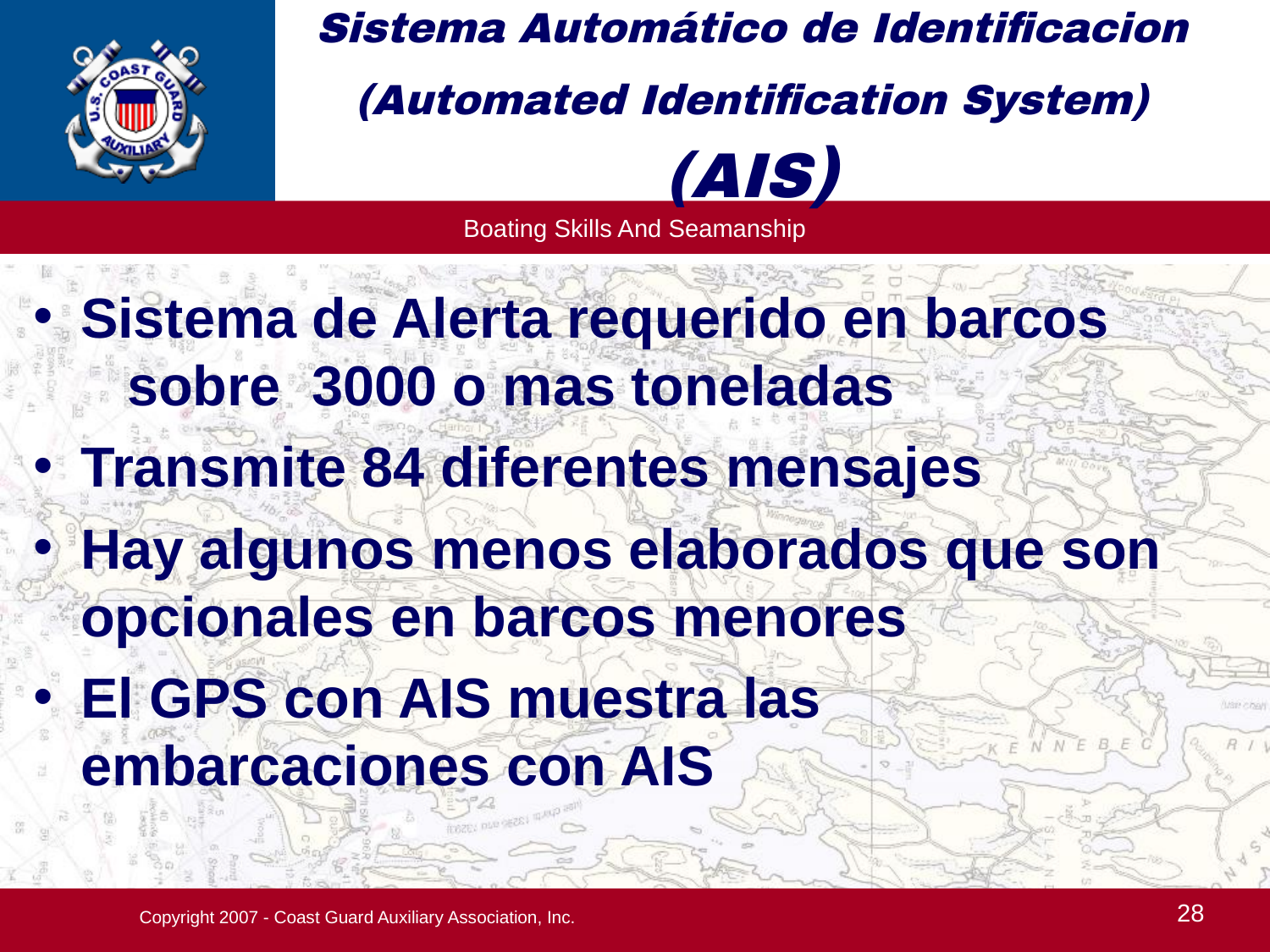

Sistema Automático de Identificacion (Automated Identification System) (AIS)
Sistema de Alerta requerido en barcos        	sobre  3000 o mas toneladas
Transmite 84 diferentes mensajes
Hay algunos menos elaborados que son opcionales en barcos menores
El GPS con AIS muestra las embarcaciones con AIS

Copyright 2007 - Coast Guard Auxiliary Association, Inc.
28